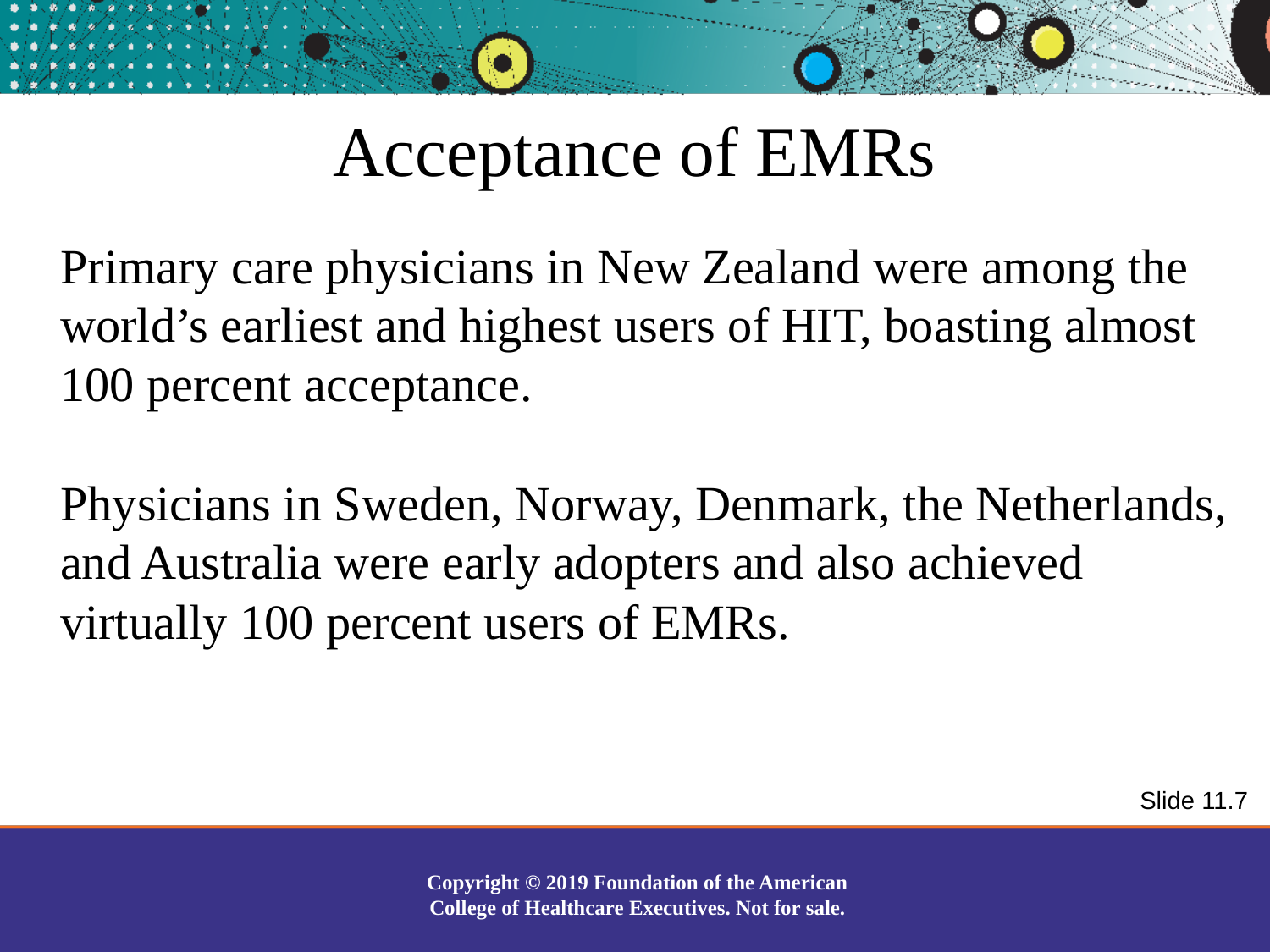

Acceptance of EMRs

Primary care physicians in New Zealand were among the world’s earliest and highest users of HIT, boasting almost 100 percent acceptance.

Physicians in Sweden, Norway, Denmark, the Netherlands, and Australia were early adopters and also achieved virtually 100 percent users of EMRs.

Slide 11.7
Copyright © 2019 Foundation of the American College of Healthcare Executives. Not for sale.